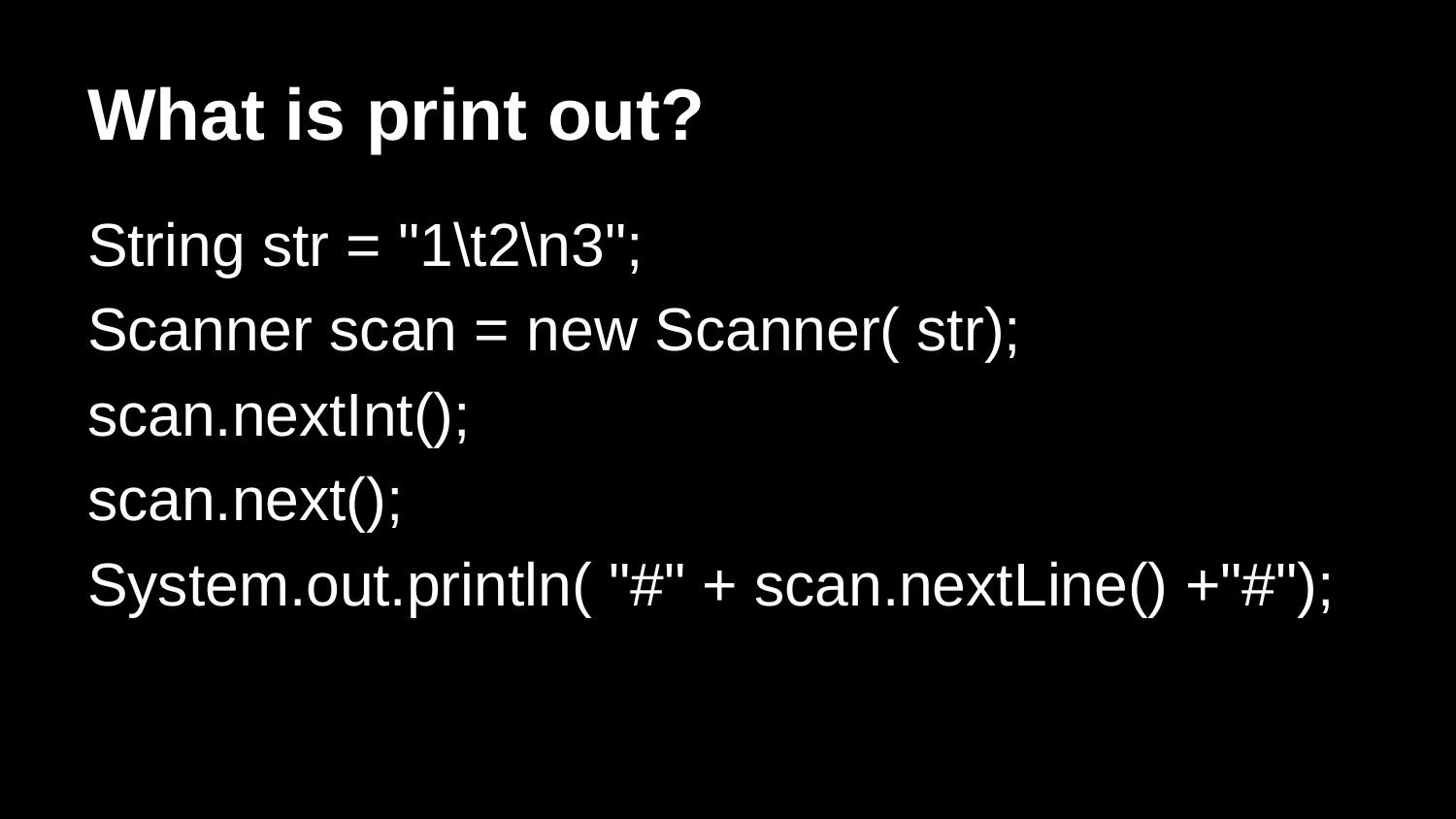

# What is print out?
String str = "1\t2\n3";
Scanner scan = new Scanner( str);
scan.nextInt();
scan.next();
System.out.println( "#" + scan.nextLine() +"#");